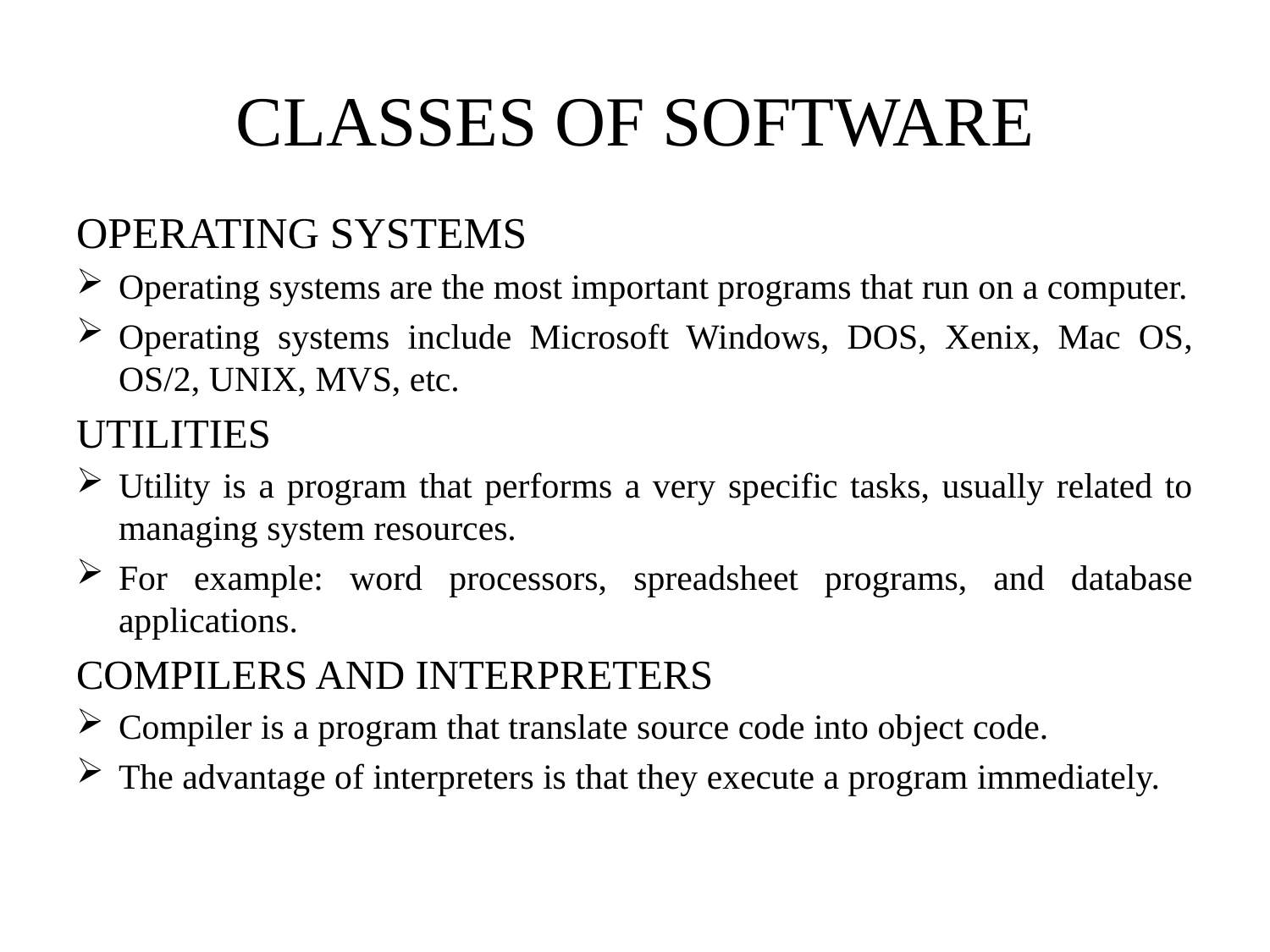

# CLASSES OF SOFTWARE
OPERATING SYSTEMS
Operating systems are the most important programs that run on a computer.
Operating systems include Microsoft Windows, DOS, Xenix, Mac OS, OS/2, UNIX, MVS, etc.
UTILITIES
Utility is a program that performs a very specific tasks, usually related to managing system resources.
For example: word processors, spreadsheet programs, and database applications.
COMPILERS AND INTERPRETERS
Compiler is a program that translate source code into object code.
The advantage of interpreters is that they execute a program immediately.